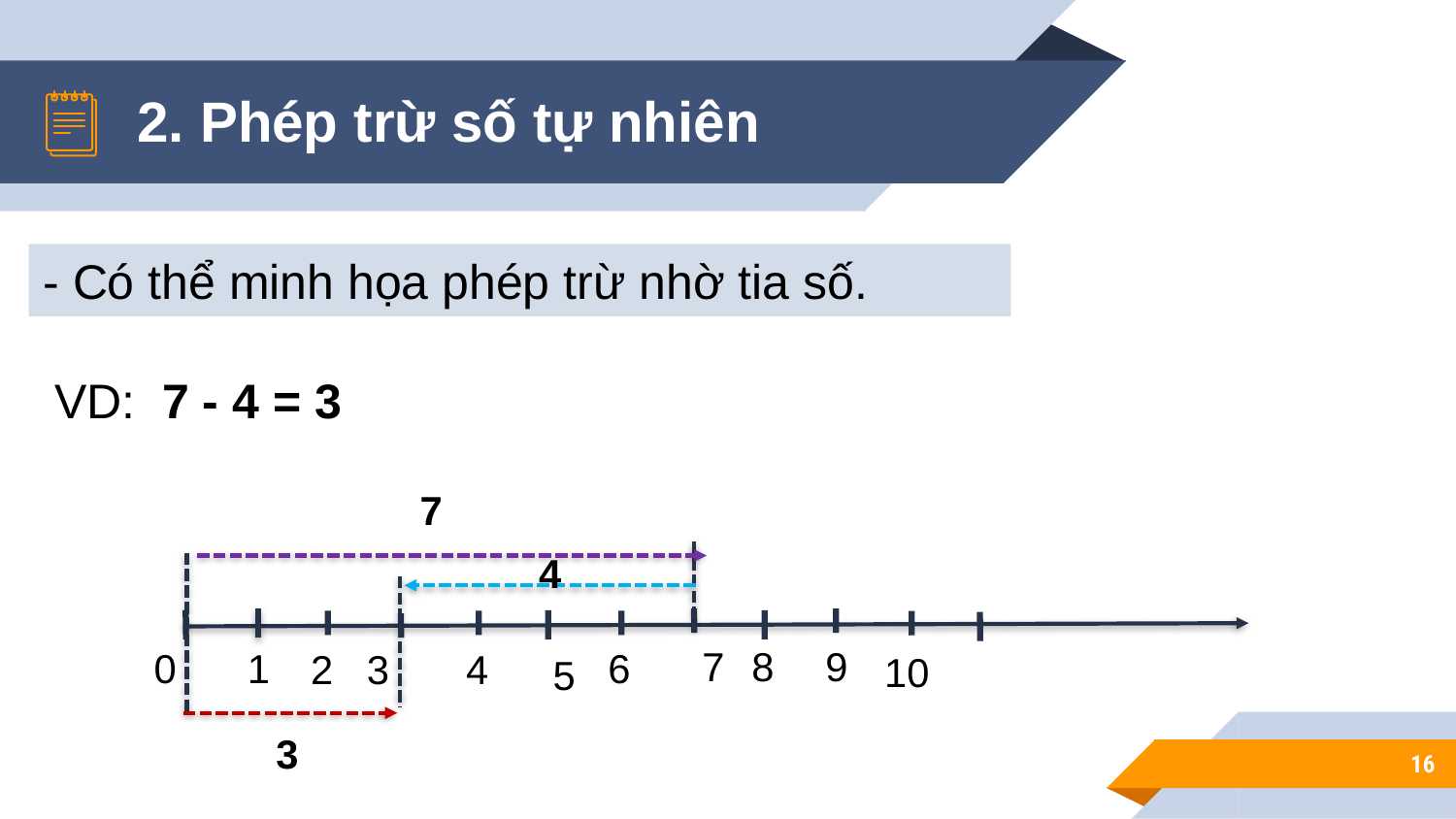

2. Phép trừ số tự nhiên

- Có thể minh họa phép trừ nhờ tia số.
VD:  7 - 4 = 3
7
4

7
8

9

0
1
6

2
4
3

10
5
3
16